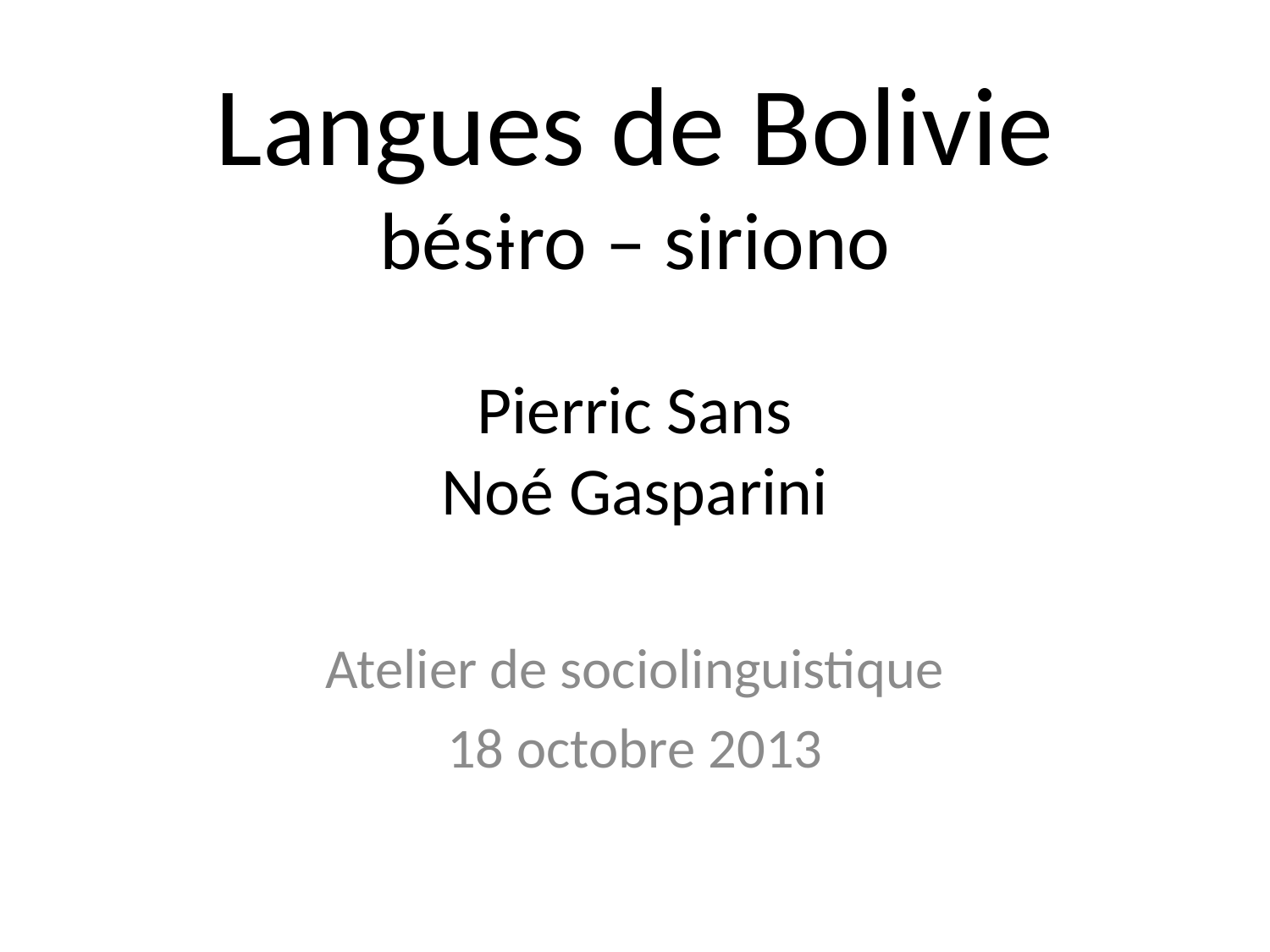

# Langues de Bolivie bésɨro – siriono Pierric Sans Noé Gasparini
Atelier de sociolinguistique
18 octobre 2013